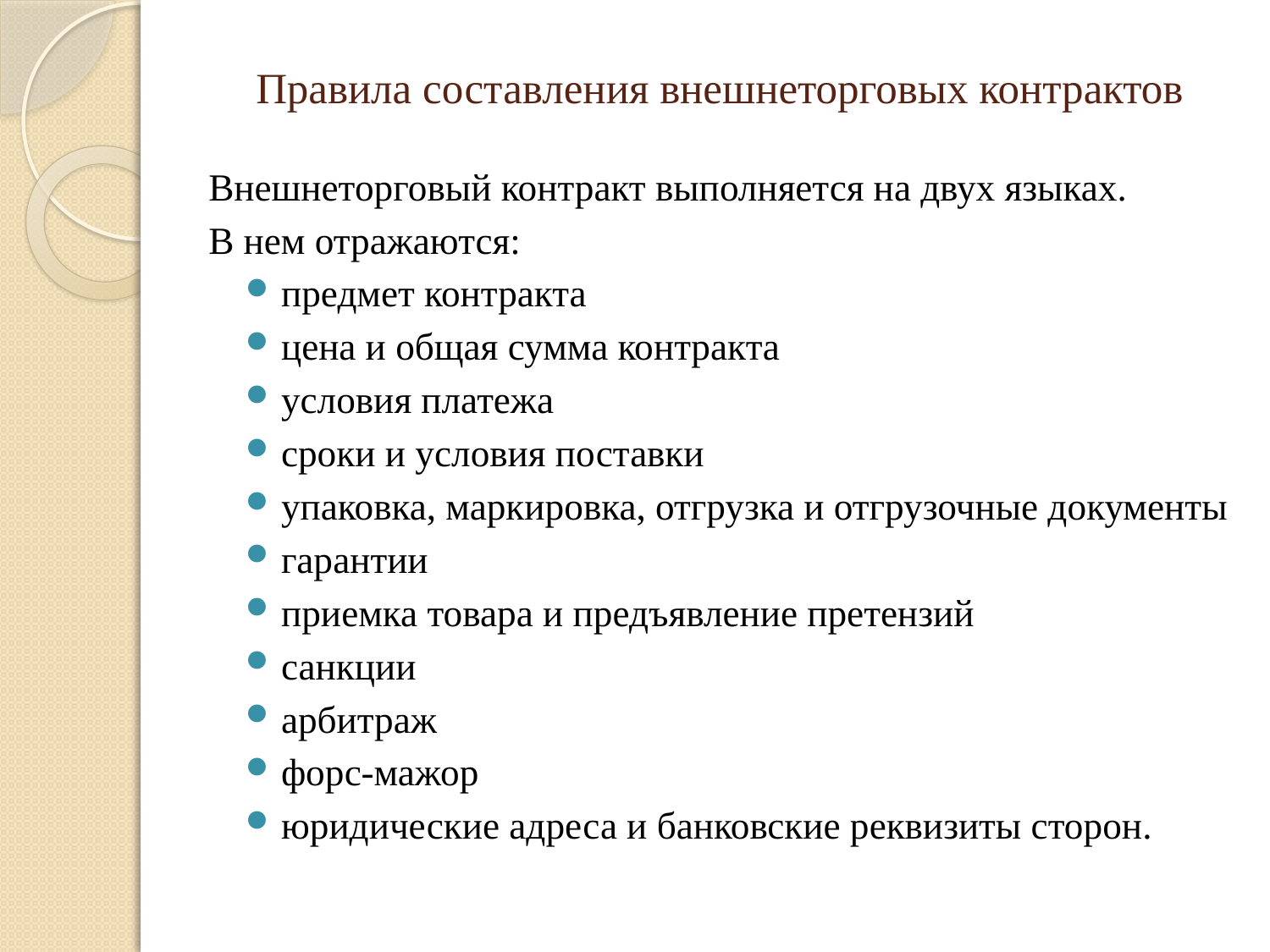

# Правила составления внешнеторговых контрактов
Внешнеторговый контракт выполняется на двух языках.
В нем отражаются:
предмет контракта
цена и общая сумма контракта
условия платежа
сроки и условия поставки
упаковка, маркировка, отгрузка и отгрузочные документы
гарантии
приемка товара и предъявление претензий
санкции
арбитраж
форс-мажор
юридические адреса и банковские реквизиты сторон.